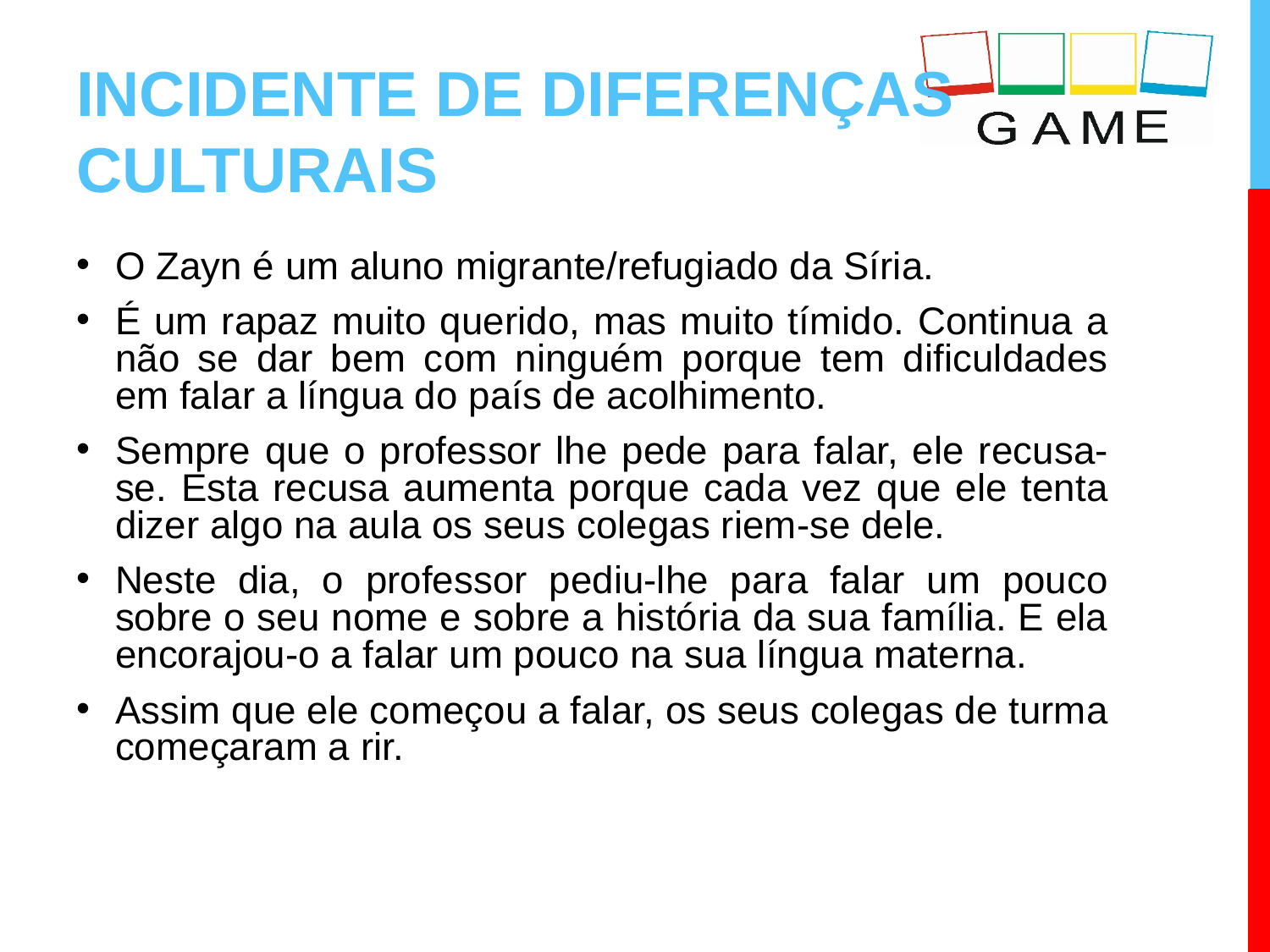

# INCIDENTE DE DIFERENÇAS CULTURAIS
O Zayn é um aluno migrante/refugiado da Síria.
É um rapaz muito querido, mas muito tímido. Continua a não se dar bem com ninguém porque tem dificuldades em falar a língua do país de acolhimento.
Sempre que o professor lhe pede para falar, ele recusa-se. Esta recusa aumenta porque cada vez que ele tenta dizer algo na aula os seus colegas riem-se dele.
Neste dia, o professor pediu-lhe para falar um pouco sobre o seu nome e sobre a história da sua família. E ela encorajou-o a falar um pouco na sua língua materna.
Assim que ele começou a falar, os seus colegas de turma começaram a rir.